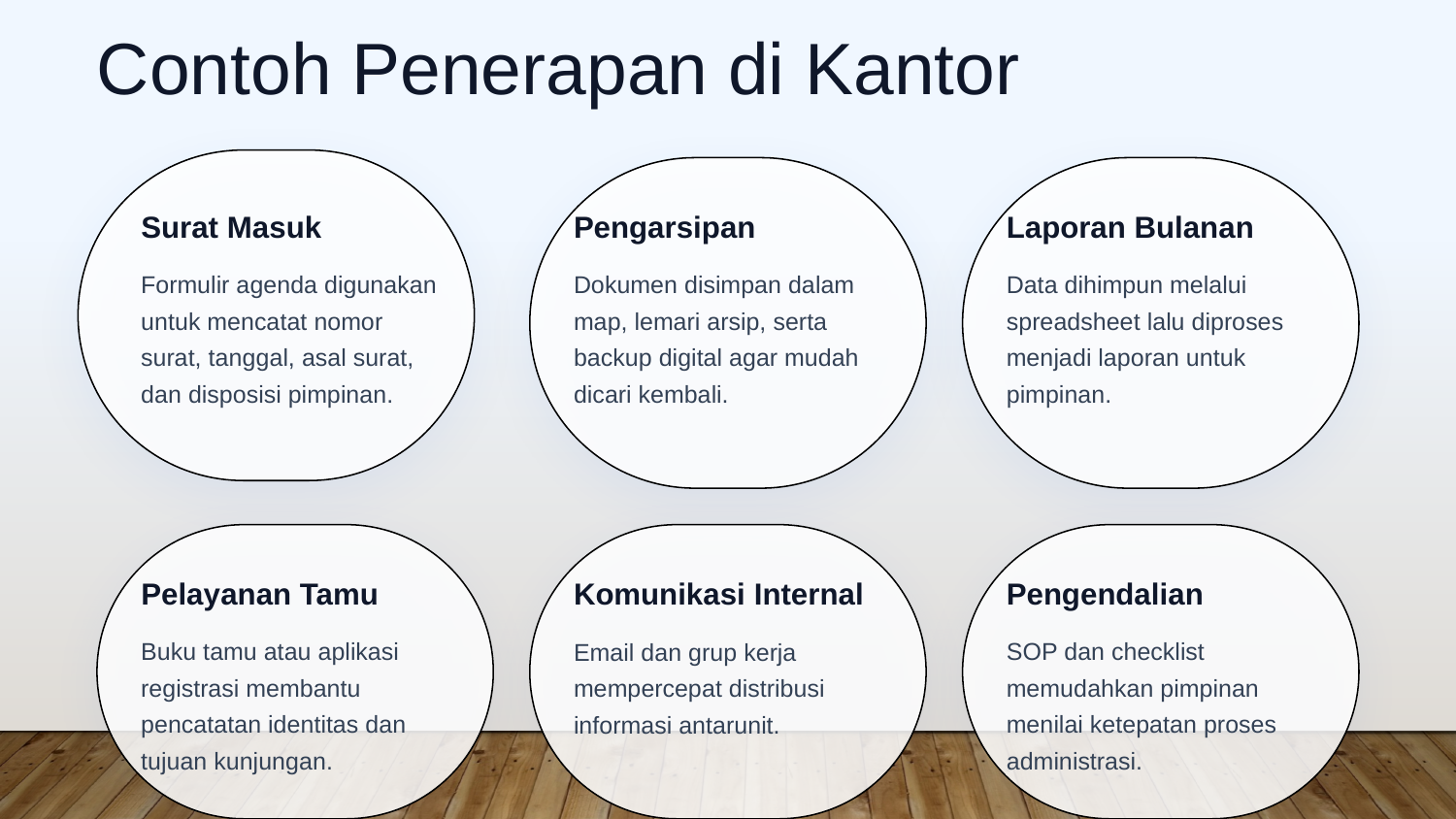

Contoh Penerapan di Kantor

Surat Masuk
Pengarsipan
Laporan Bulanan
Formulir agenda digunakan untuk mencatat nomor surat, tanggal, asal surat, dan disposisi pimpinan.
Dokumen disimpan dalam map, lemari arsip, serta backup digital agar mudah dicari kembali.
Data dihimpun melalui spreadsheet lalu diproses menjadi laporan untuk pimpinan.

Pelayanan Tamu
Komunikasi Internal
Pengendalian
Buku tamu atau aplikasi registrasi membantu pencatatan identitas dan tujuan kunjungan.
Email dan grup kerja mempercepat distribusi informasi antarunit.
SOP dan checklist memudahkan pimpinan menilai ketepatan proses administrasi.